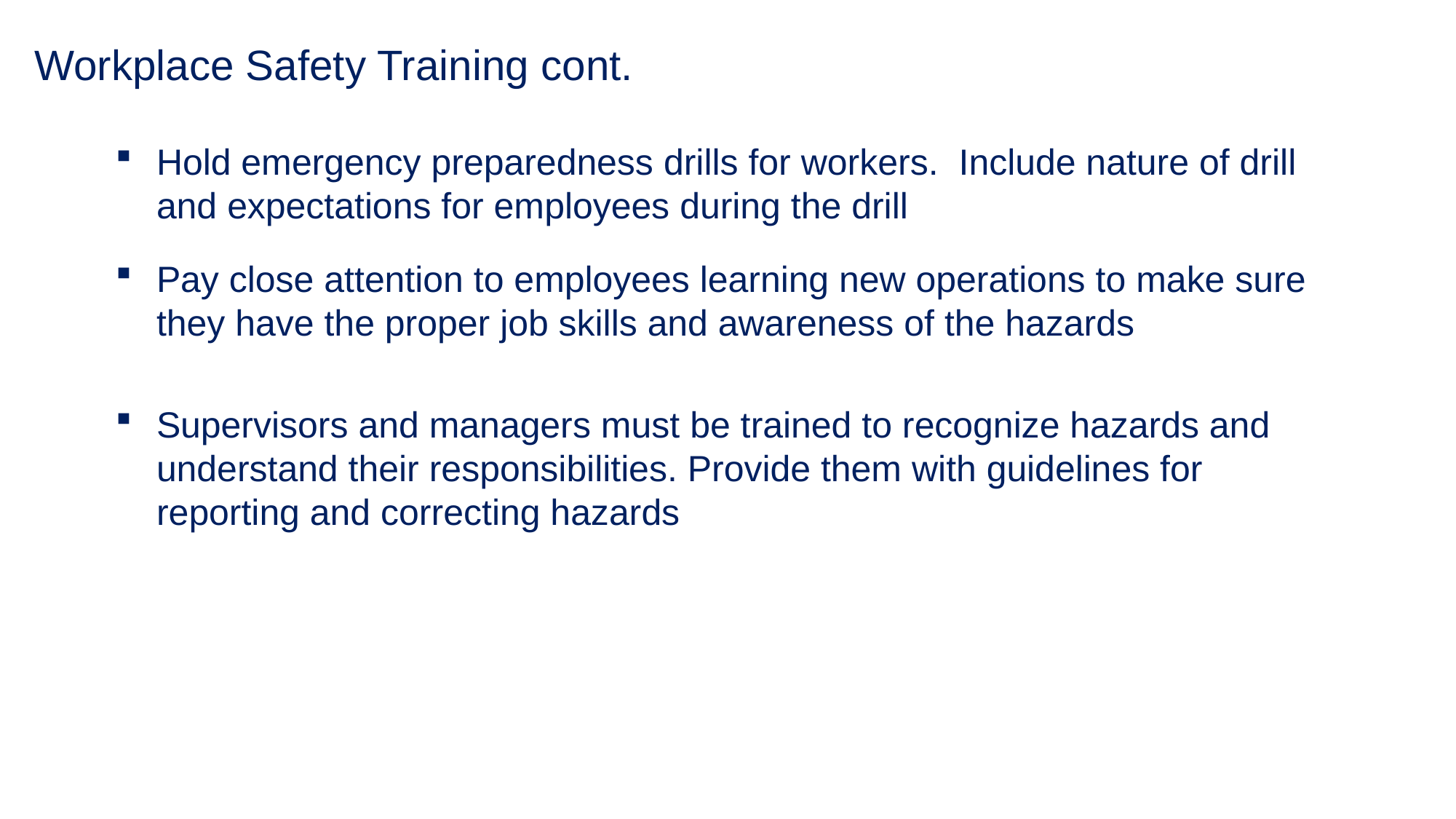

# Workplace Safety Training cont.
Hold emergency preparedness drills for workers.  Include nature of drill and expectations for employees during the drill

Pay close attention to employees learning new operations to make sure they have the proper job skills and awareness of the hazards

Supervisors and managers must be trained to recognize hazards and understand their responsibilities. Provide them with guidelines for reporting and correcting hazards